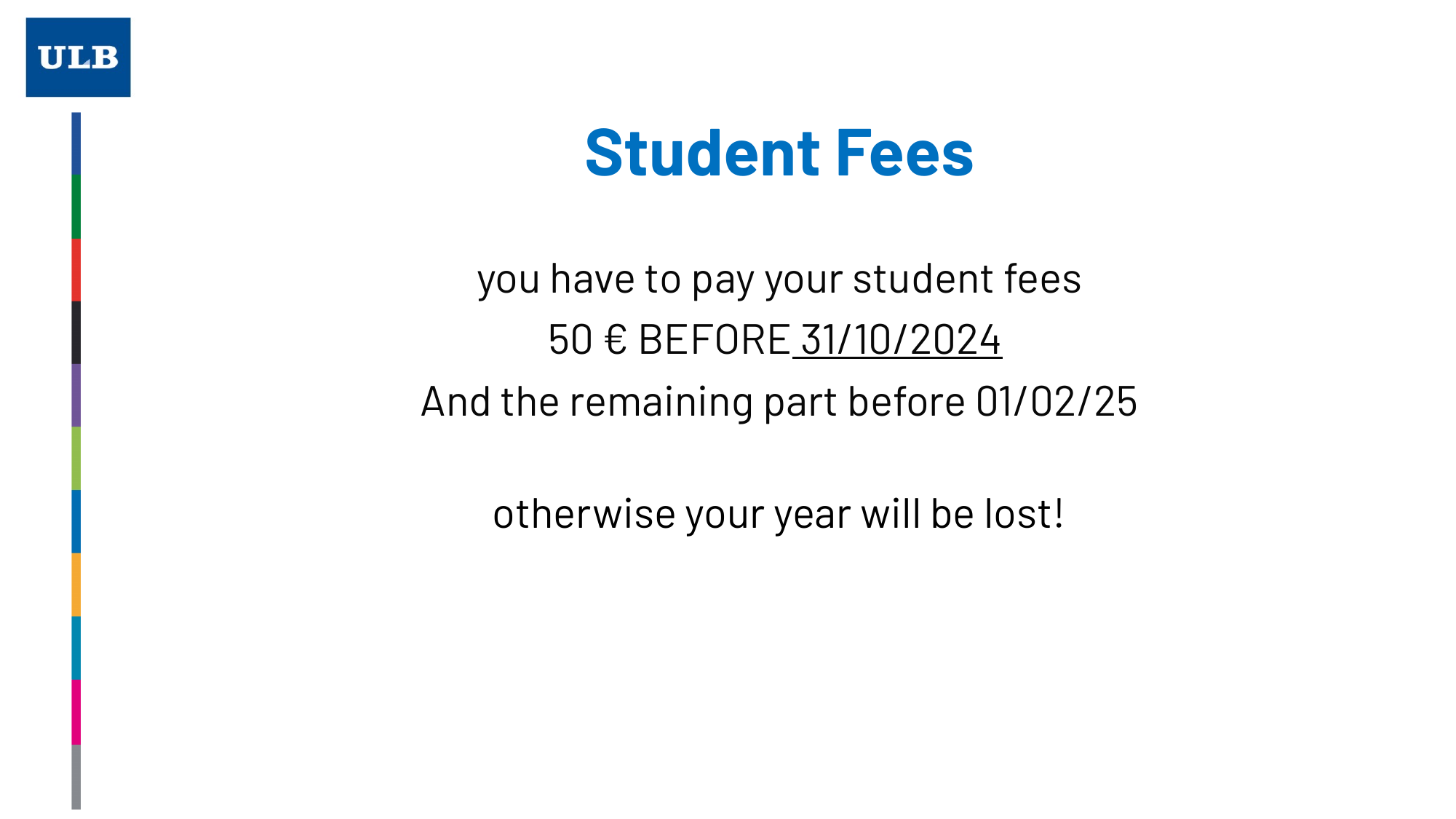

Student Fees
you have to pay your student fees
50 € BEFORE 31/10/2024
And the remaining part before 01/02/25
otherwise your year will be lost!